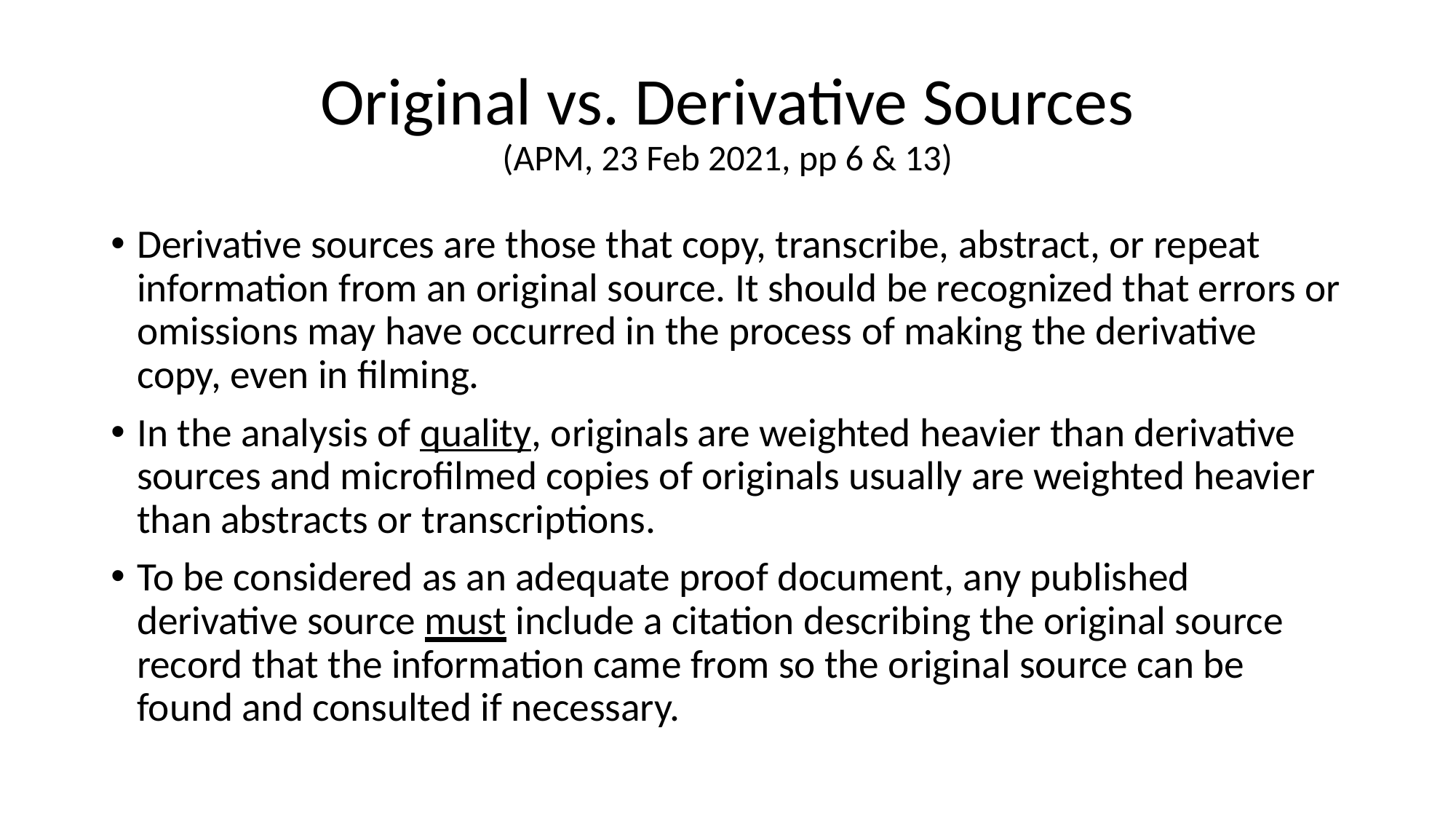

# Original vs. Derivative Sources (APM, 23 Feb 2021, pp 6 & 13)
Derivative sources are those that copy, transcribe, abstract, or repeat information from an original source. It should be recognized that errors or omissions may have occurred in the process of making the derivative copy, even in filming.
In the analysis of quality, originals are weighted heavier than derivative sources and microfilmed copies of originals usually are weighted heavier than abstracts or transcriptions.
To be considered as an adequate proof document, any published derivative source must include a citation describing the original source record that the information came from so the original source can be found and consulted if necessary.